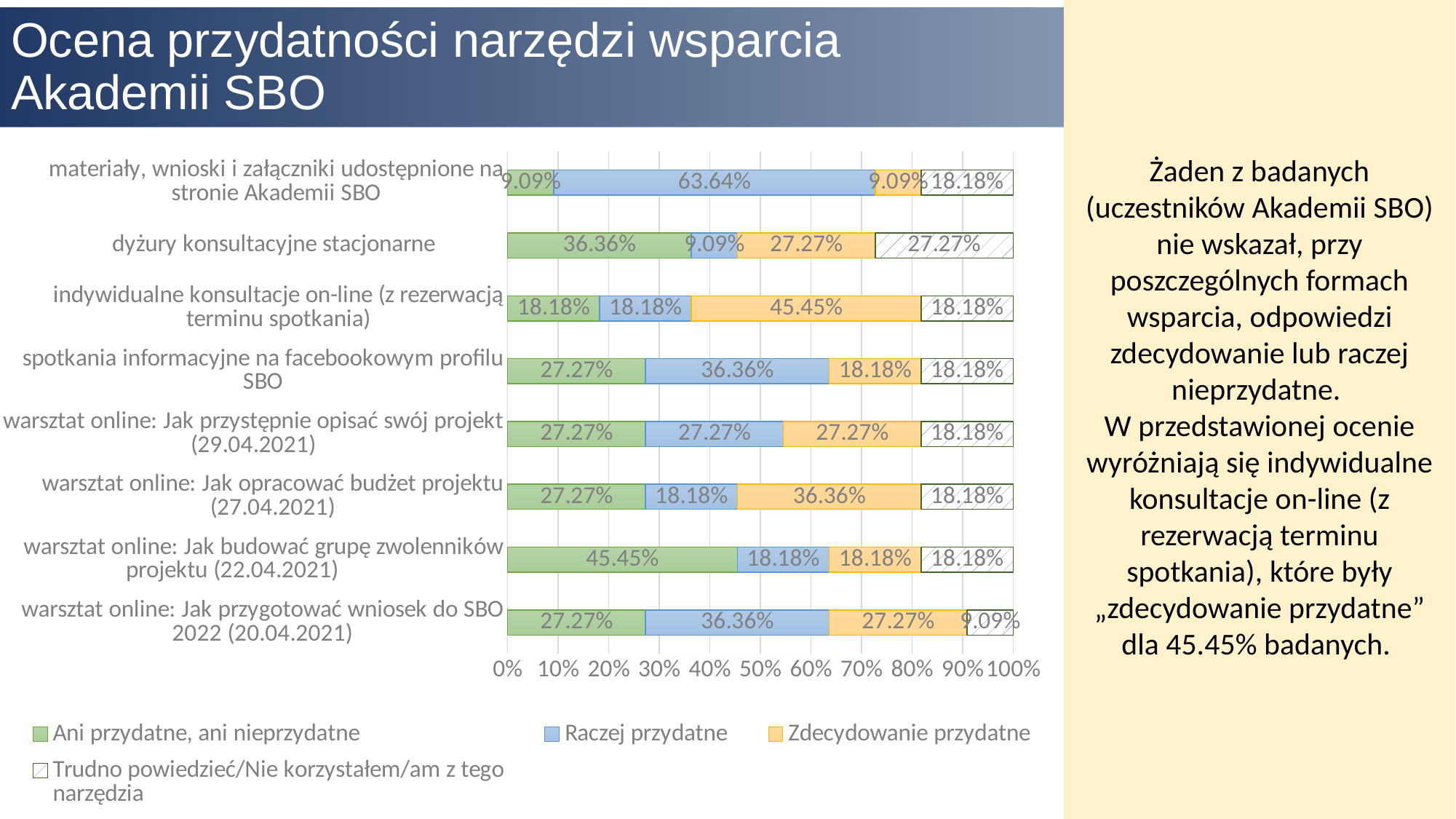

Żaden z badanych (uczestników Akademii SBO) nie wskazał, przy poszczególnych formach wsparcia, odpowiedzi zdecydowanie lub raczej nieprzydatne.
W przedstawionej ocenie wyróżniają się indywidualne konsultacje on-line (z rezerwacją terminu spotkania), które były „zdecydowanie przydatne” dla 45.45% badanych.
# Ocena przydatności narzędzi wsparcia Akademii SBO

### Chart

| Category | Ani przydatne, ani nieprzydatne | Raczej przydatne | Zdecydowanie przydatne | Trudno powiedzieć/Nie korzystałem/am z tego
narzędzia |
|---|---|---|---|---|
| warsztat online: Jak przygotować wniosek do SBO 2022 (20.04.2021) | 0.2727272727272727 | 0.3636363636363636 | 0.2727272727272727 | 0.09090909090909091 |
| warsztat online: Jak budować grupę zwolenników projektu (22.04.2021)            | 0.4545454545454545 | 0.1818181818181818 | 0.1818181818181818 | 0.1818181818181818 |
| warsztat online: Jak opracować budżet projektu (27.04.2021) | 0.2727272727272727 | 0.1818181818181818 | 0.3636363636363636 | 0.1818181818181818 |
| warsztat online: Jak przystępnie opisać swój projekt (29.04.2021) | 0.2727272727272727 | 0.2727272727272727 | 0.2727272727272727 | 0.1818181818181818 |
| spotkania informacyjne na facebookowym profilu SBO | 0.2727272727272727 | 0.3636363636363636 | 0.1818181818181818 | 0.1818181818181818 |
| indywidualne konsultacje on-line (z rezerwacją terminu spotkania) | 0.1818181818181818 | 0.1818181818181818 | 0.4545454545454545 | 0.1818181818181818 |
| dyżury konsultacyjne stacjonarne             | 0.3636363636363636 | 0.09090909090909091 | 0.2727272727272727 | 0.2727272727272727 |
| materiały, wnioski i załączniki udostępnione na stronie Akademii SBO | 0.09090909090909091 | 0.6363636363636364 | 0.09090909090909091 | 0.1818181818181818 |